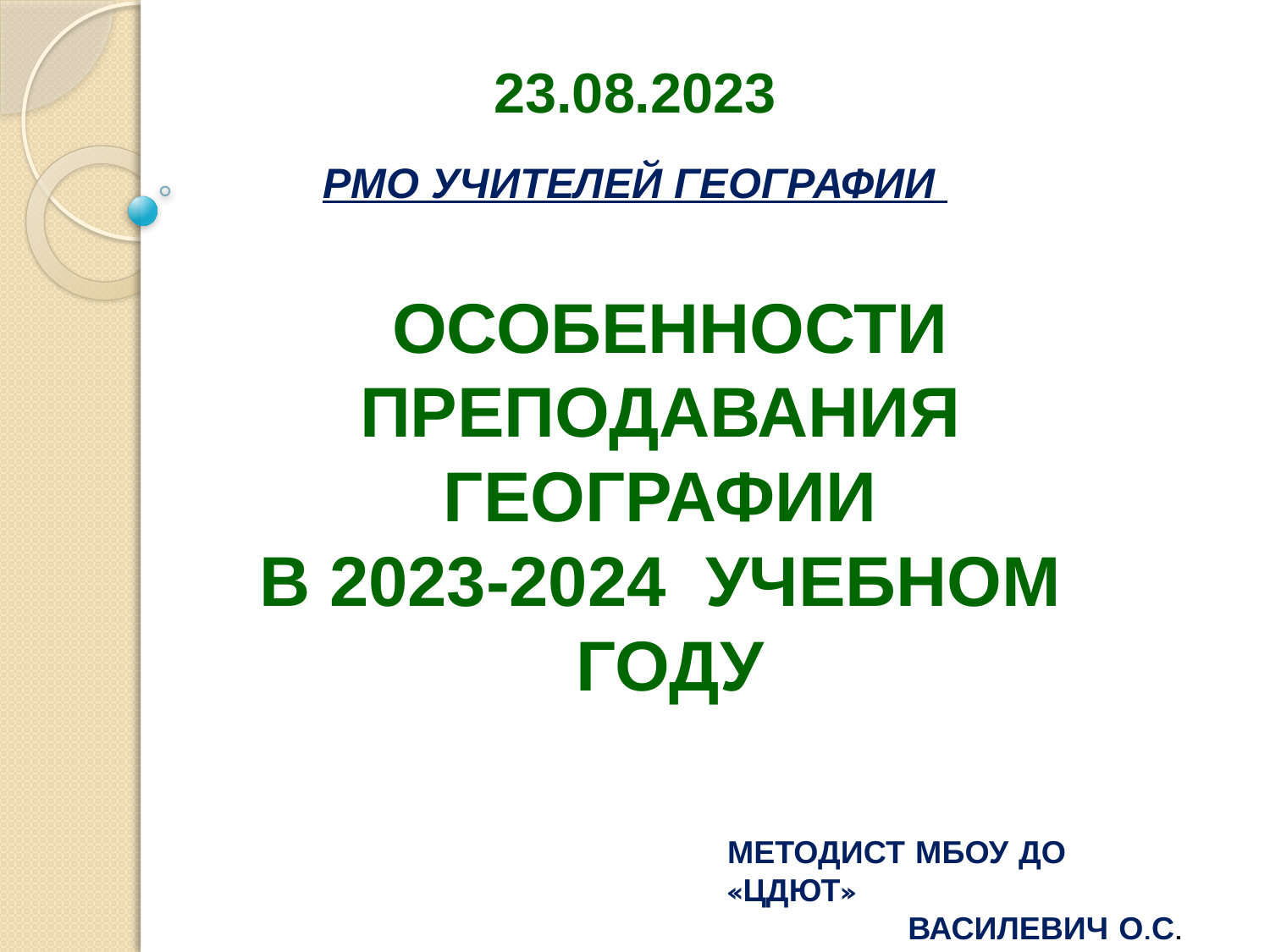

23.08.2023
РМО УЧИТЕЛЕЙ ГЕОГРАФИИ
ОСОБЕННОСТИ ПРЕПОДАВАНИЯ  ГЕОГРАФИИ
В 2023-2024  УЧЕБНОМ  ГОДУ
МЕТОДИСТ МБОУ ДО «ЦДЮТ»
ВАСИЛЕВИЧ О.С.